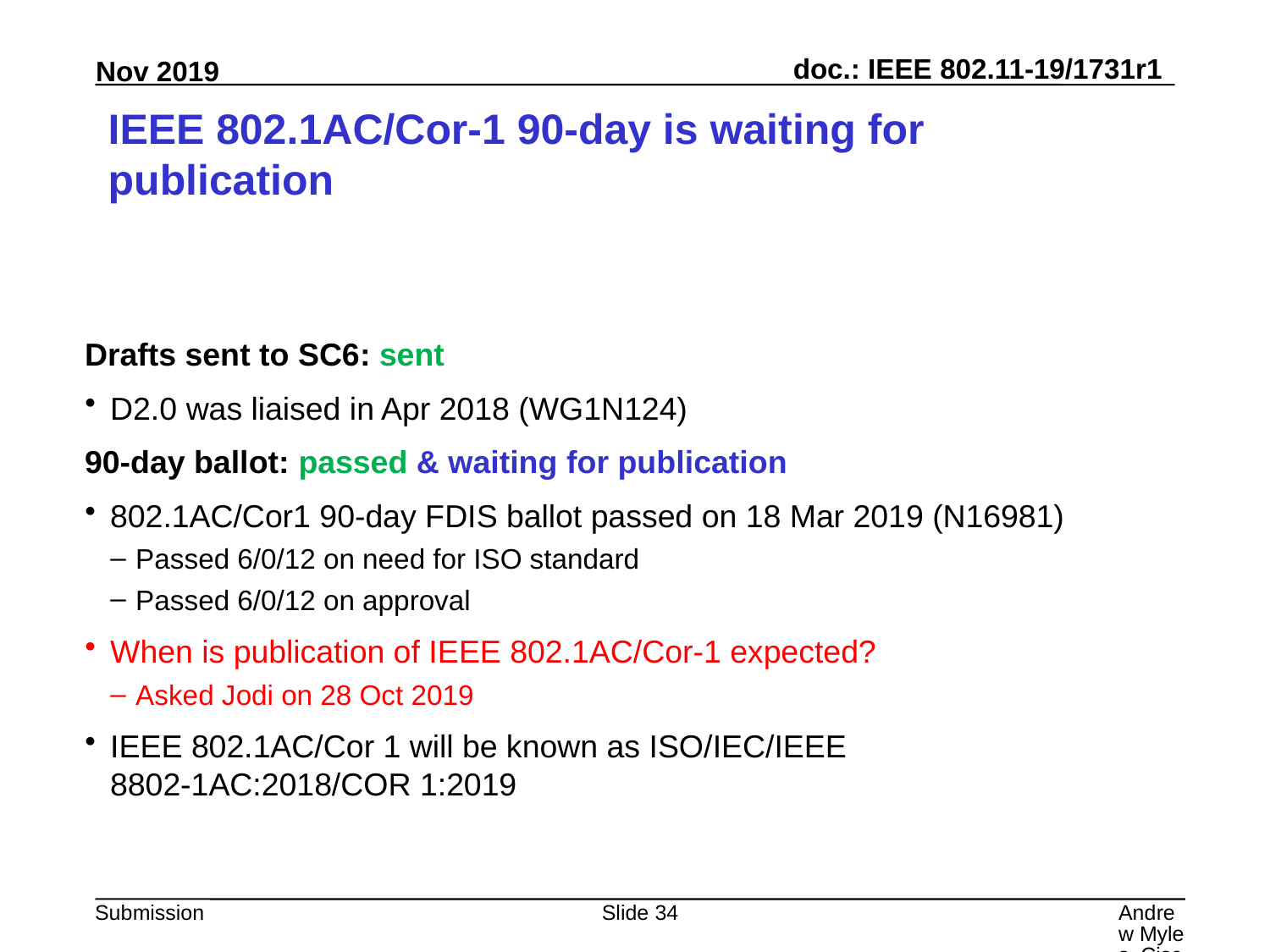

# IEEE 802.1AC/Cor-1 90-day is waiting for publication
Drafts sent to SC6: sent
D2.0 was liaised in Apr 2018 (WG1N124)
90-day ballot: passed & waiting for publication
802.1AC/Cor1 90-day FDIS ballot passed on 18 Mar 2019 (N16981)
Passed 6/0/12 on need for ISO standard
Passed 6/0/12 on approval
When is publication of IEEE 802.1AC/Cor-1 expected?
Asked Jodi on 28 Oct 2019
IEEE 802.1AC/Cor 1 will be known as ISO/IEC/IEEE 8802-1AC:2018/COR 1:2019
Slide 34
Andrew Myles, Cisco